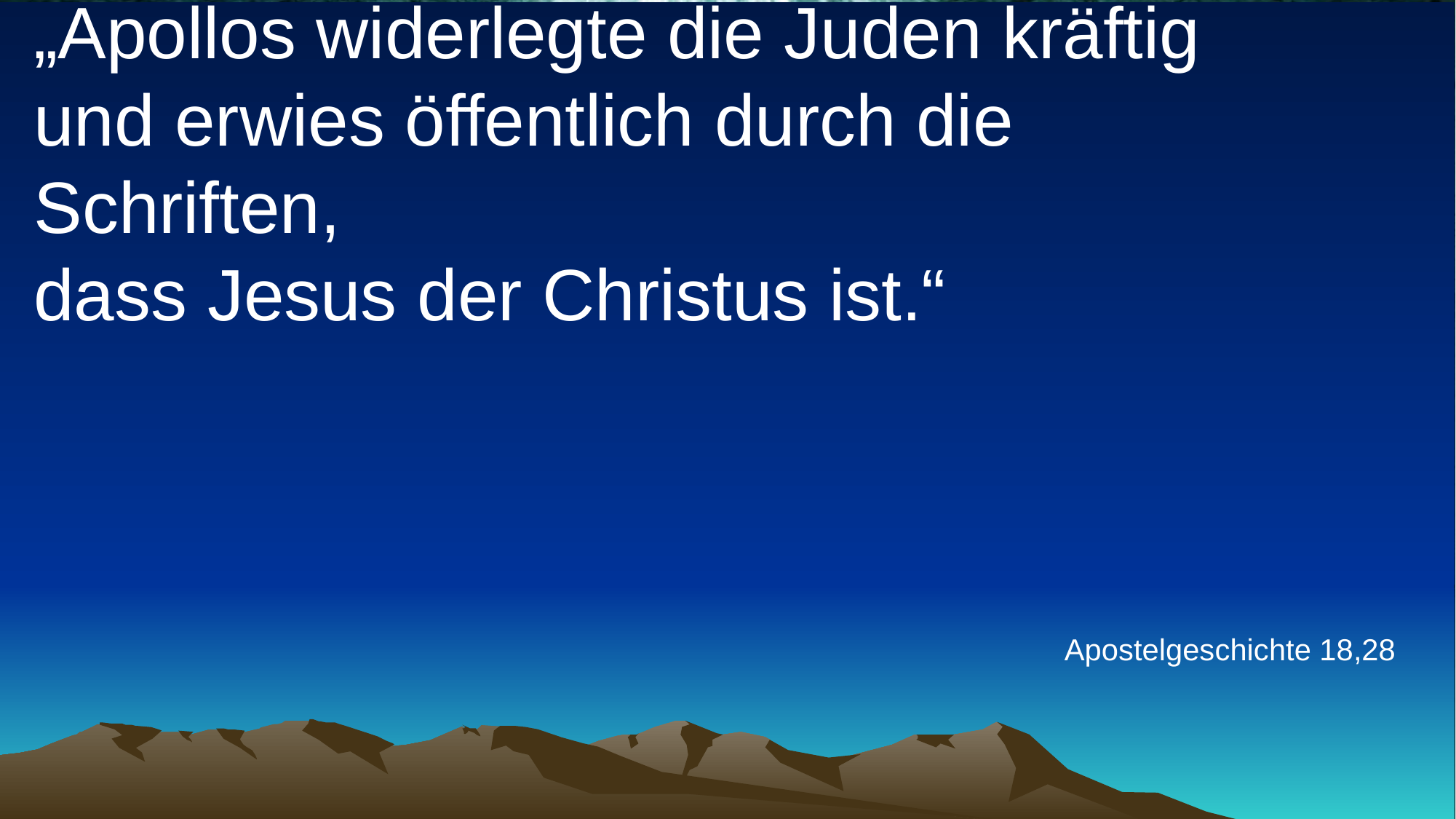

# „Apollos widerlegte die Juden kräftig und erwies öffentlich durch die Schriften, dass Jesus der Christus ist.“
Apostelgeschichte 18,28